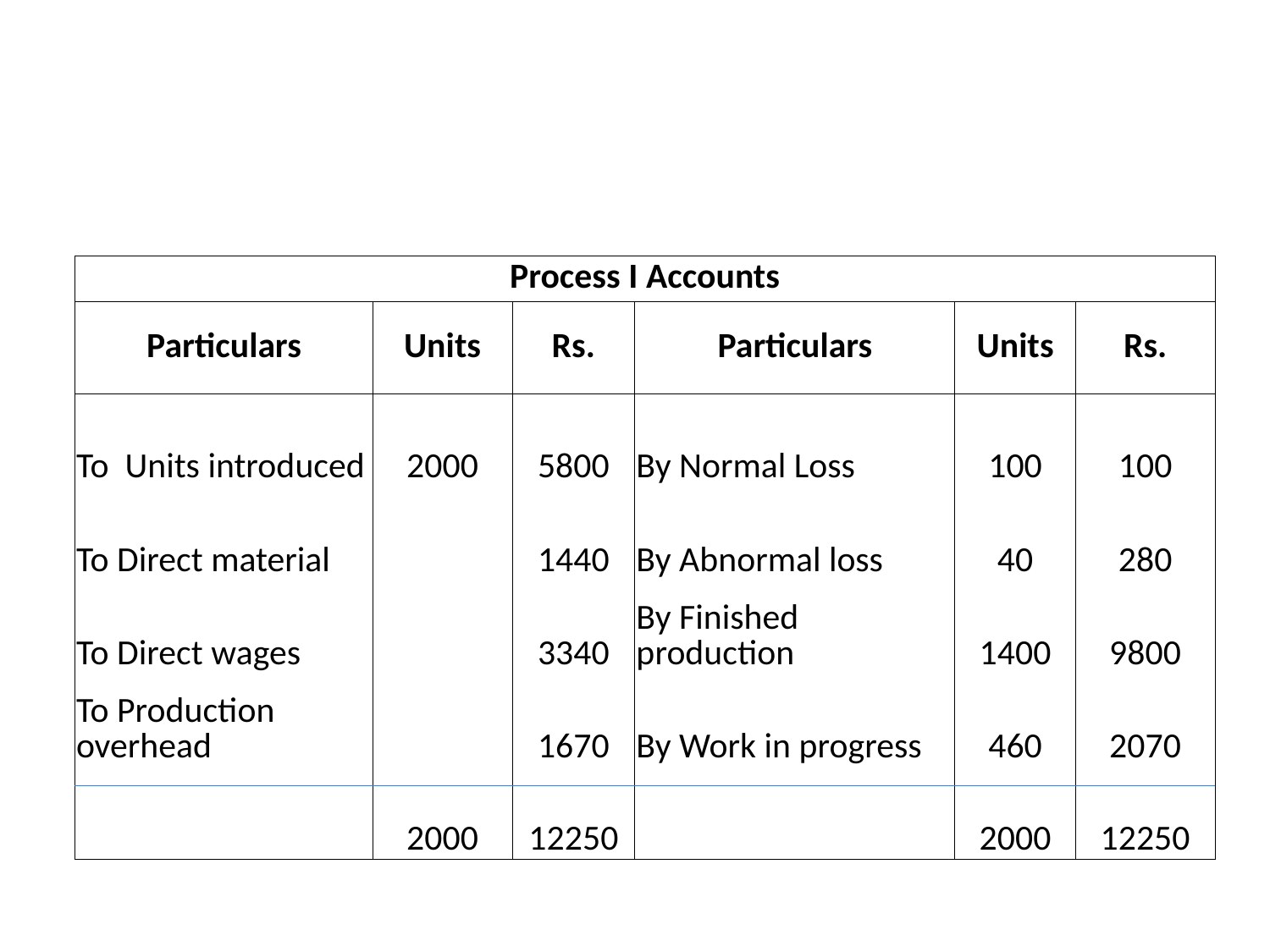

#
| Process I Accounts |  |  |  |  |  |
| --- | --- | --- | --- | --- | --- |
| Particulars | Units | Rs. | Particulars | Units | Rs. |
| To Units introduced | 2000 | 5800 | By Normal Loss | 100 | 100 |
| To Direct material |  | 1440 | By Abnormal loss | 40 | 280 |
| To Direct wages |  | 3340 | By Finished production | 1400 | 9800 |
| To Production overhead |  | 1670 | By Work in progress | 460 | 2070 |
|  | 2000 | 12250 |  | 2000 | 12250 |